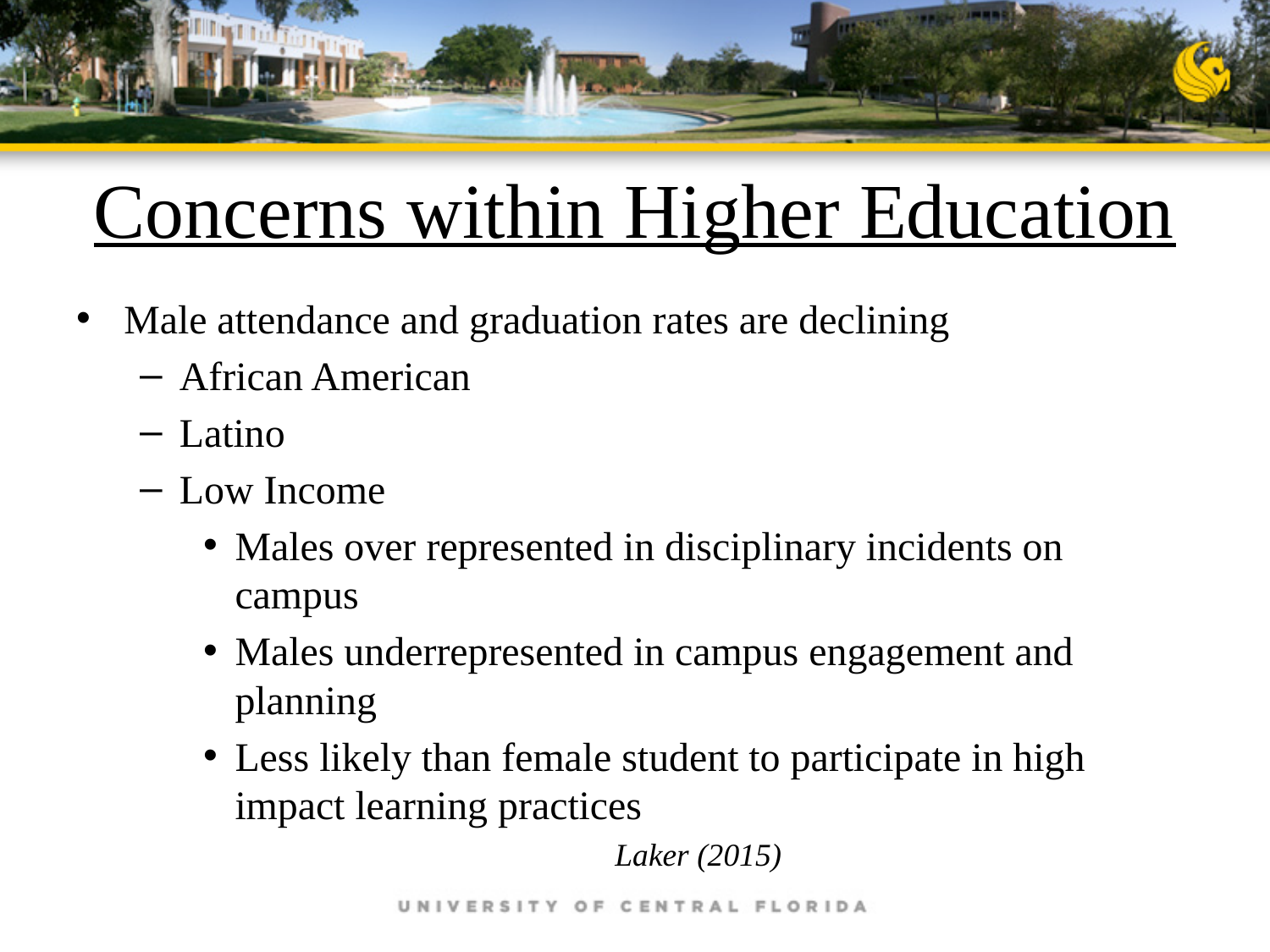

# Concerns within Higher Education
Male attendance and graduation rates are declining
African American
Latino
Low Income
Males over represented in disciplinary incidents on campus
Males underrepresented in campus engagement and planning
Less likely than female student to participate in high impact learning practices
Laker (2015)